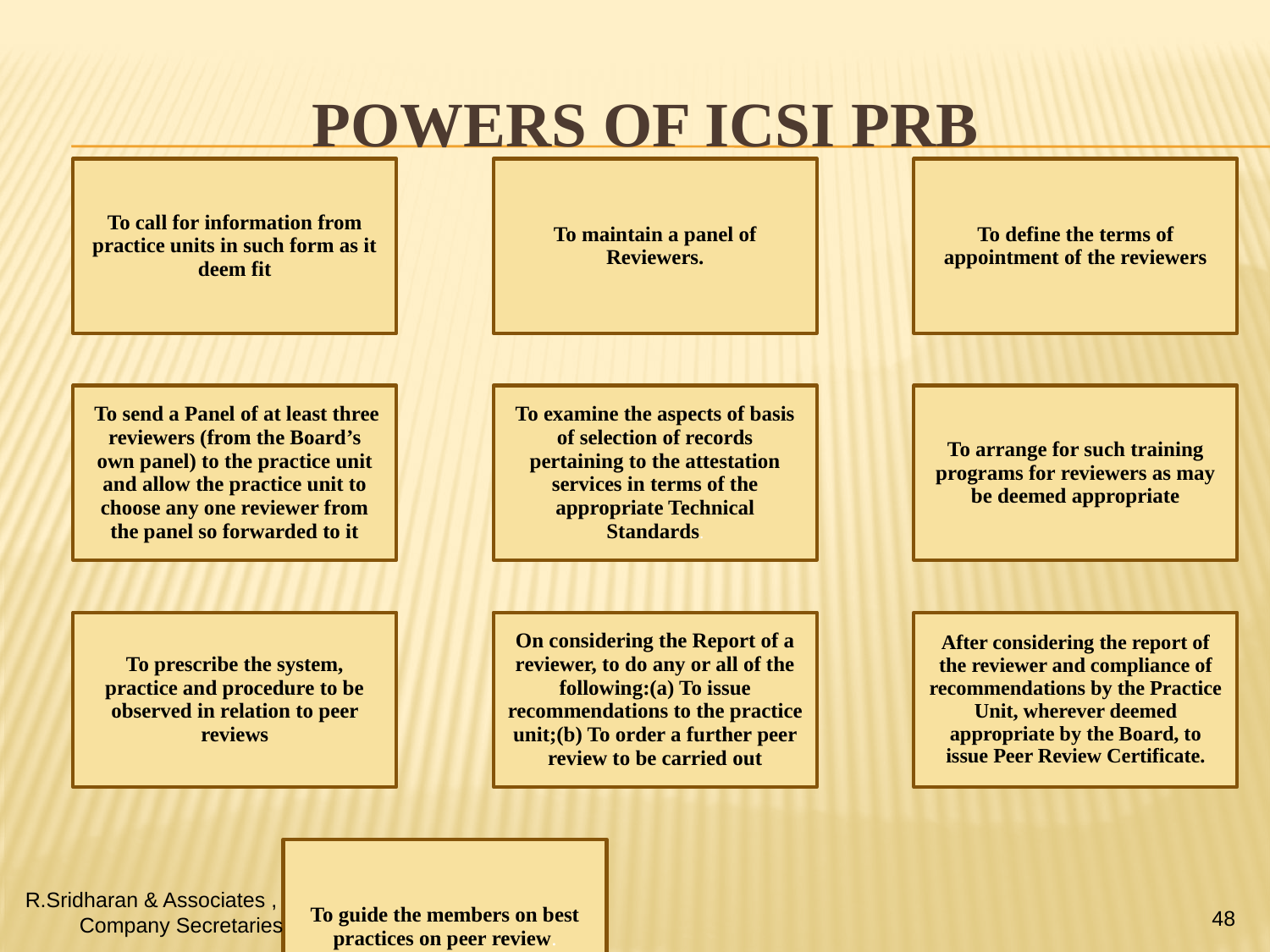

# POWERS OF ICSI PRB
To call for information from practice units in such form as it deem fit
To define the terms of appointment of the reviewers
To examine the aspects of basis of selection of records pertaining to the attestation services in terms of the appropriate Technical Standards.
 To send a Panel of at least three reviewers (from the Board’s own panel) to the practice unit and allow the practice unit to choose any one reviewer from the panel so forwarded to it
To arrange for such training programs for reviewers as may be deemed appropriate
To prescribe the system, practice and procedure to be observed in relation to peer reviews
On considering the Report of a reviewer, to do any or all of the following:(a) To issue recommendations to the practice unit;(b) To order a further peer review to be carried out
After considering the report of the reviewer and compliance of recommendations by the Practice Unit, wherever deemed appropriate by the Board, to issue Peer Review Certificate.
To guide the members on best practices on peer review.
To maintain a panel of Reviewers.
R.Sridharan & Associates ,
Company Secretaries
48